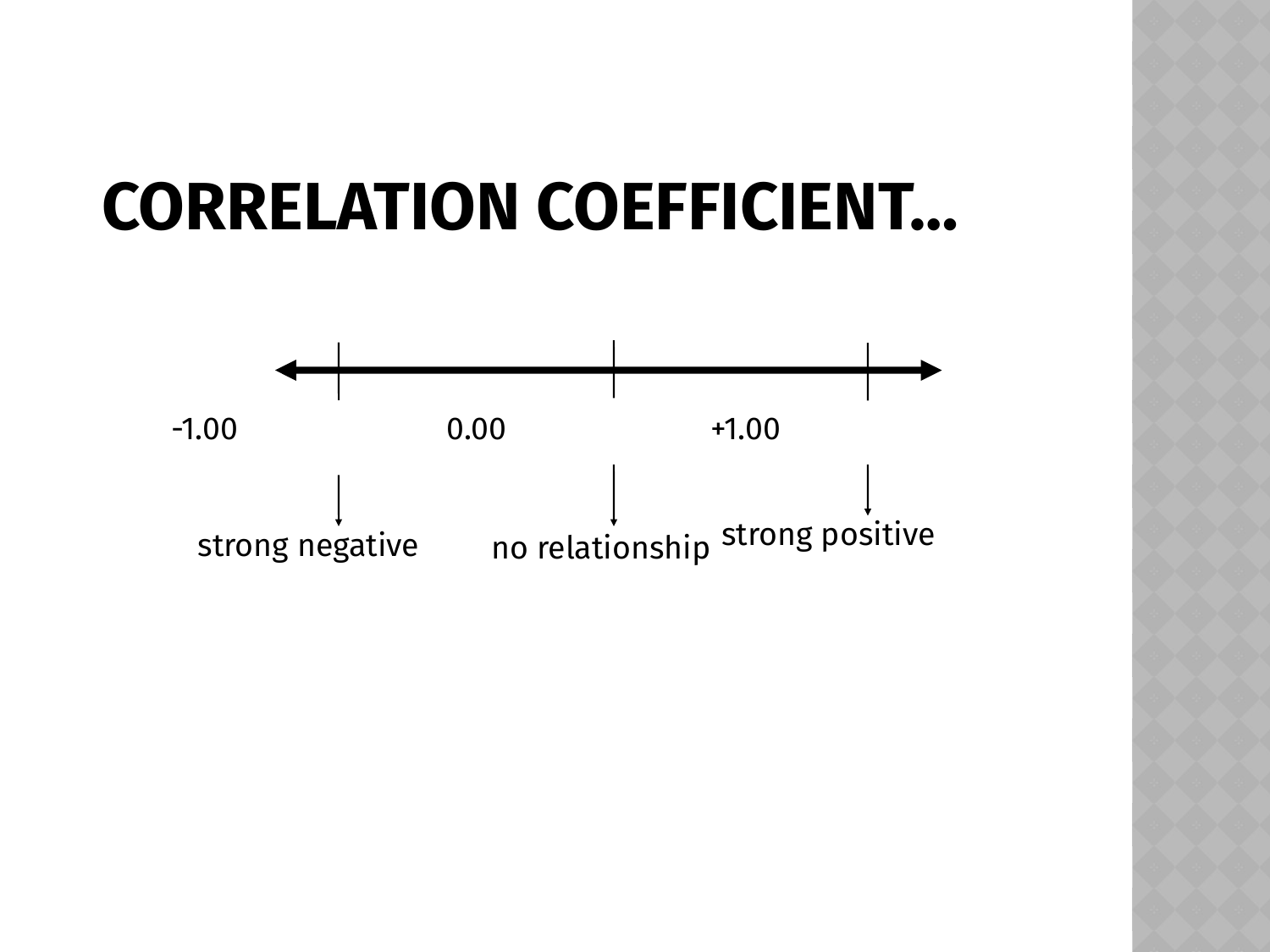

# Correlation coefficient…

-1.00
0.00
+1.00

strong positive
strong negative
no relationship